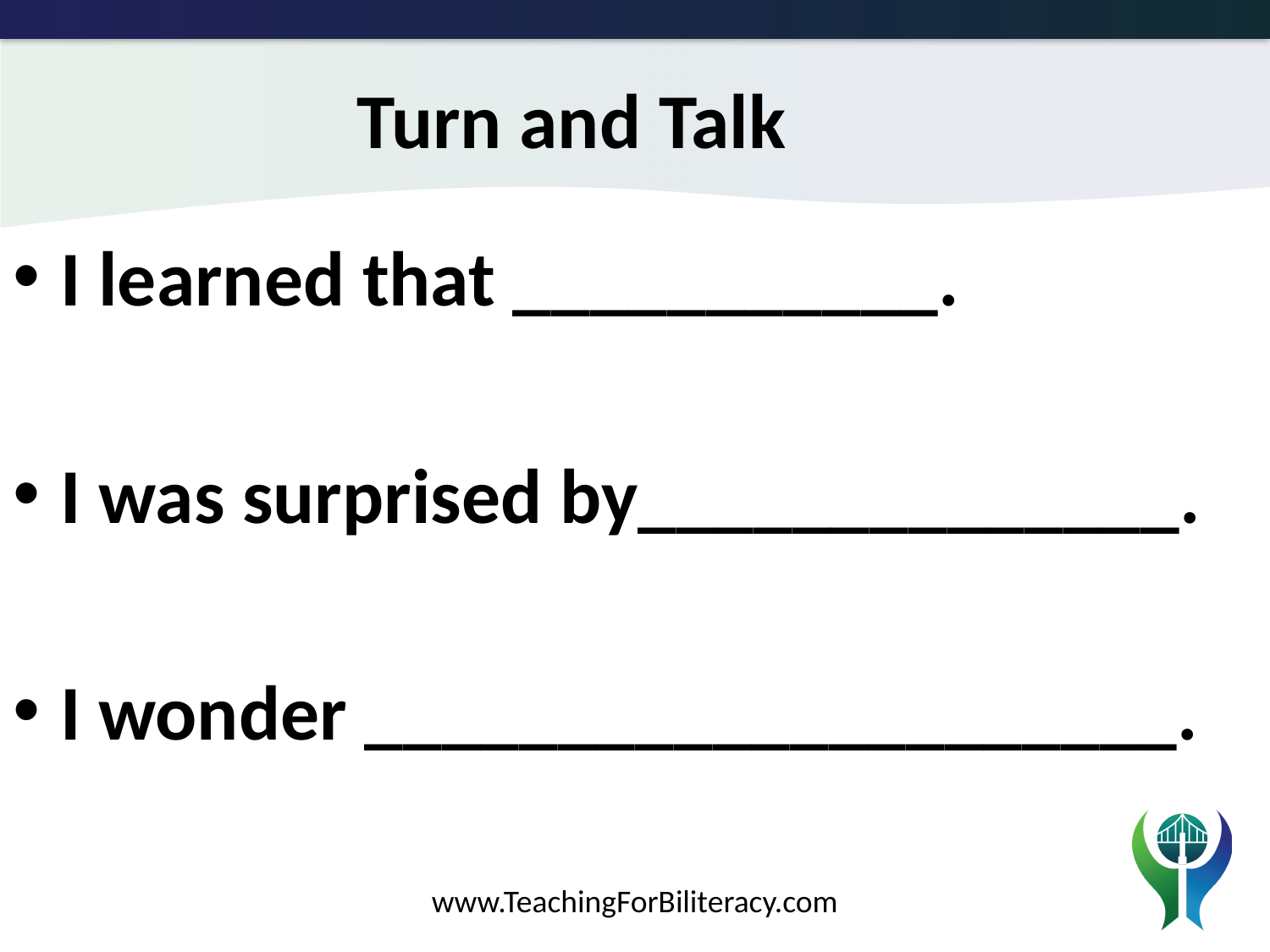

Turn and Talk
I learned that ___________.

I was surprised by______________.

I wonder _____________________.